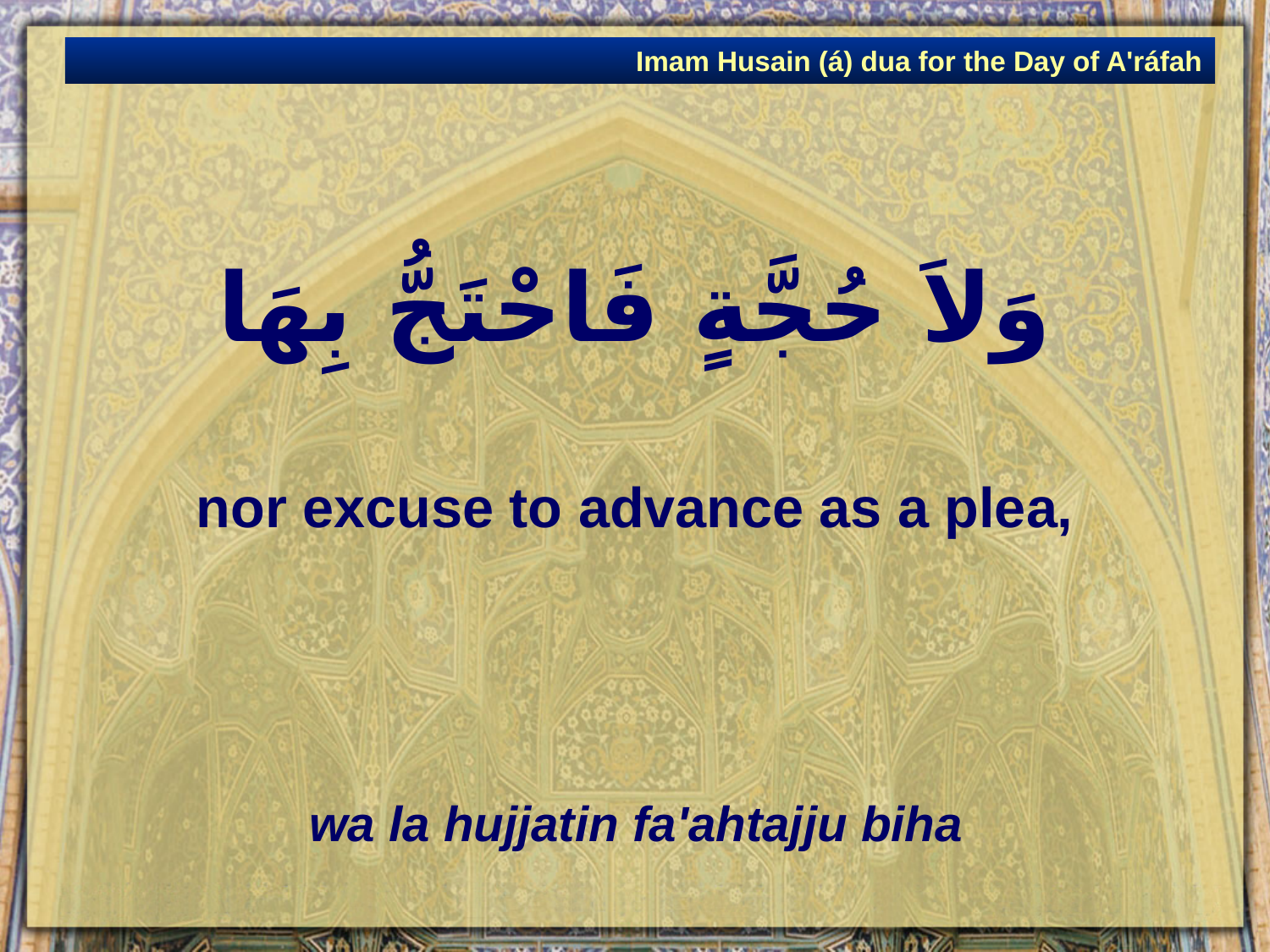

Imam Husain (á) dua for the Day of A'ráfah
# وَلاَ حُجَّةٍ فَاحْتَجُّ بِهَا
nor excuse to advance as a plea,
wa la hujjatin fa'ahtajju biha